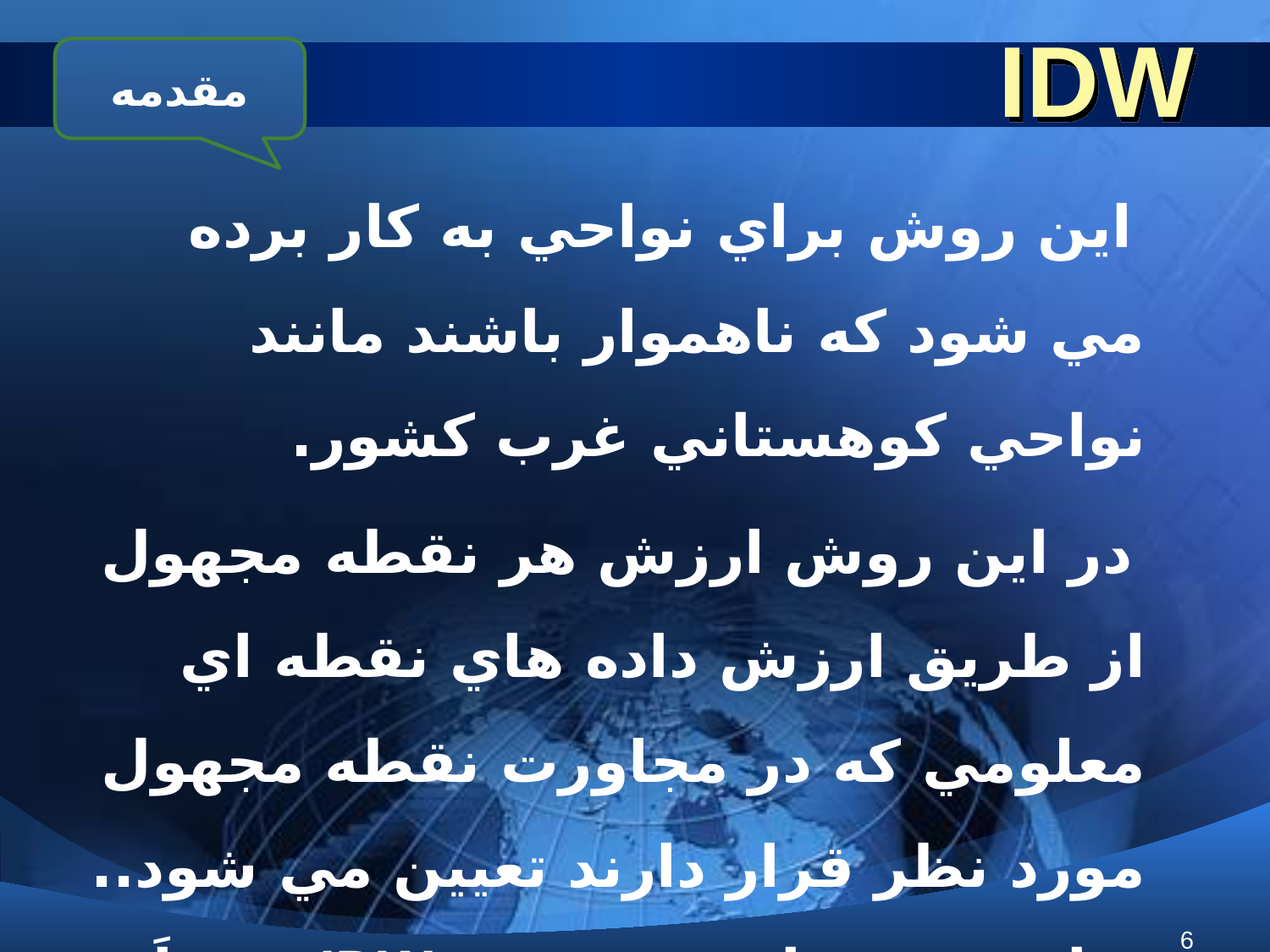

# IDW
مقدمه
   اين روش براي نواحي به كار برده مي شود كه ناهموار باشند مانند نواحي كوهستاني غرب كشور.
   در اين روش ارزش هر نقطه مجهول از طريق ارزش داده هاي نقطه اي معلومي كه در مجاورت نقطه مجهول مورد نظر قرار دارند تعيين مي شود.. براي درون يابي به روش IDW  حتماَ بايد داده نقطه اي داشته باشيم.
6